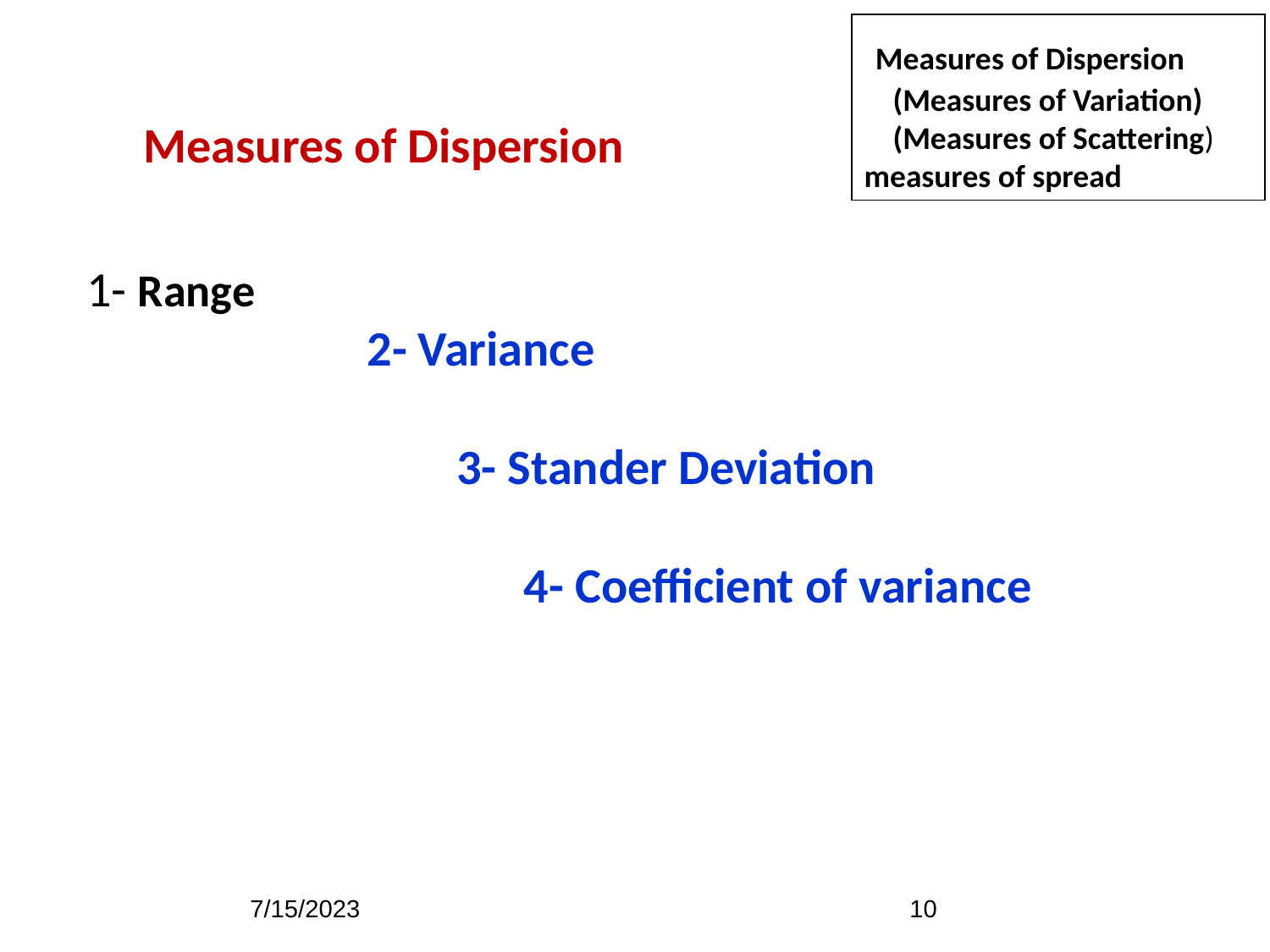

Measures of Dispersion
    (Measures of Variation)
    (Measures of Scattering)
measures of spread
Measures of Dispersion

1- Range
                         2- Variance

                                 3- Stander Deviation

                                       4- Coefficient of variance
7/15/2023
10